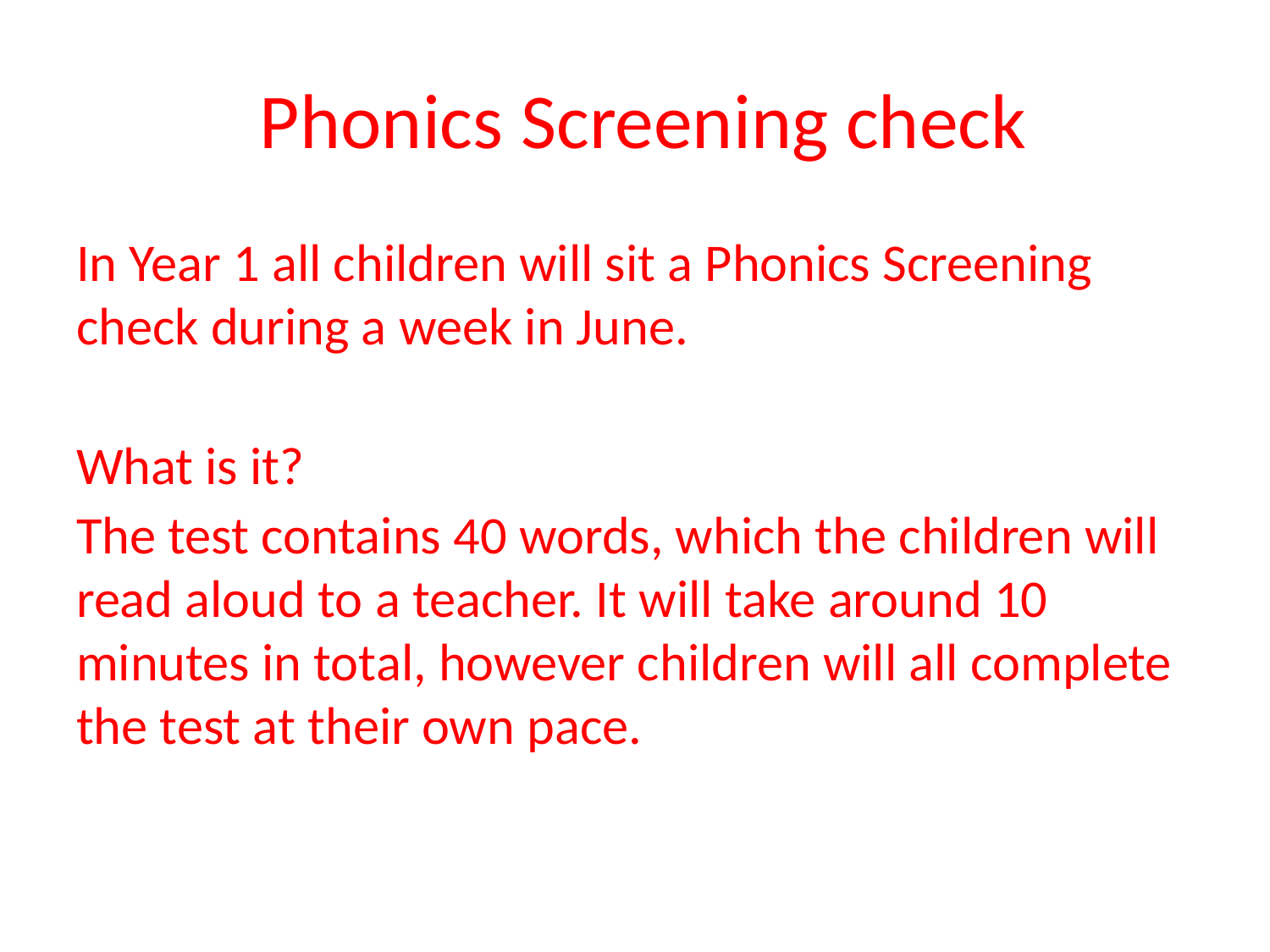

# Phonics Screening check
In Year 1 all children will sit a Phonics Screening check during a week in June.

What is it?
The test contains 40 words, which the children will read aloud to a teacher. It will take around 10 minutes in total, however children will all complete the test at their own pace.